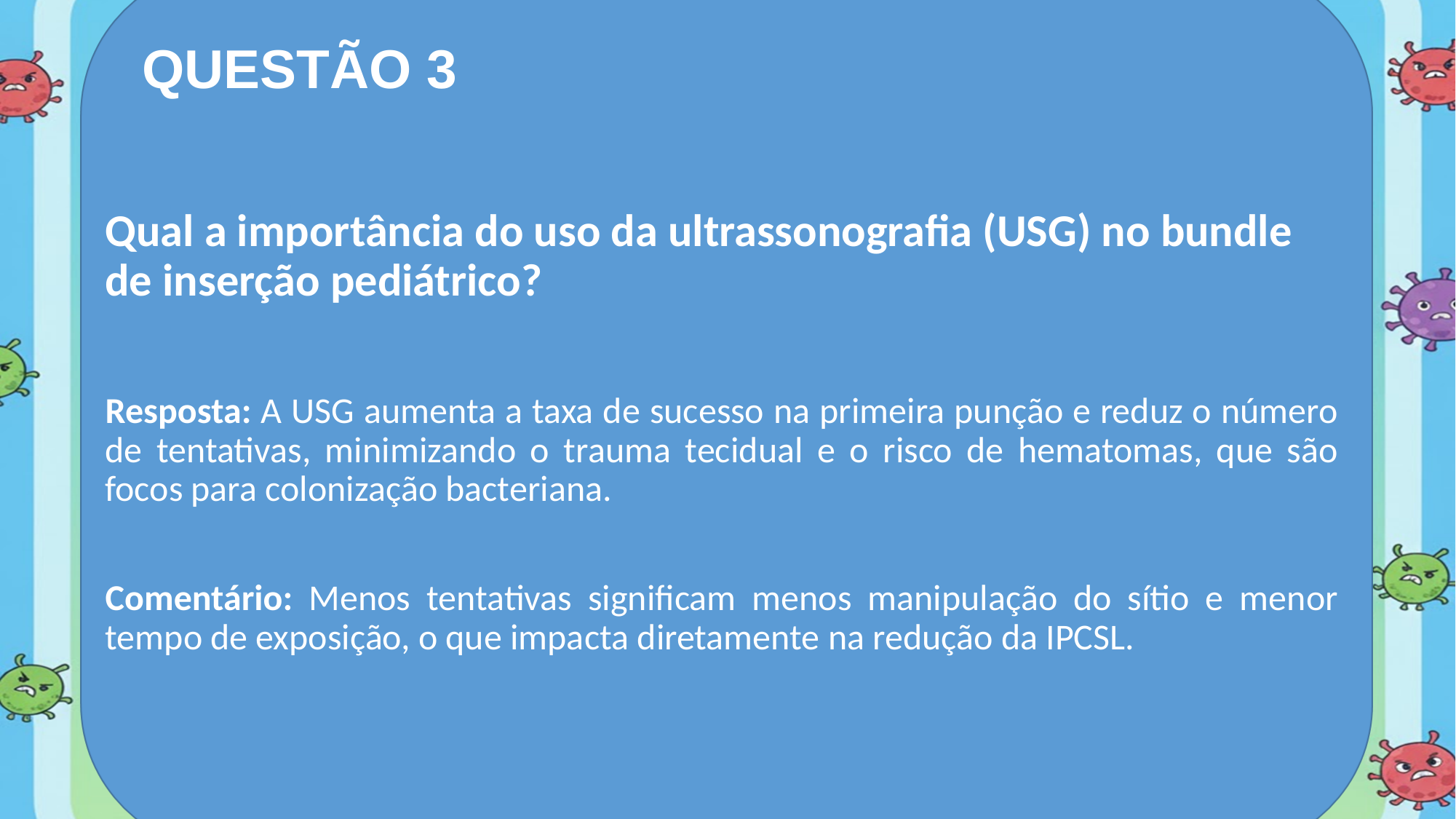

QUESTÃO 3
# Qual a importância do uso da ultrassonografia (USG) no bundle de inserção pediátrico?
Resposta: A USG aumenta a taxa de sucesso na primeira punção e reduz o número de tentativas, minimizando o trauma tecidual e o risco de hematomas, que são focos para colonização bacteriana.

Comentário: Menos tentativas significam menos manipulação do sítio e menor tempo de exposição, o que impacta diretamente na redução da IPCSL.